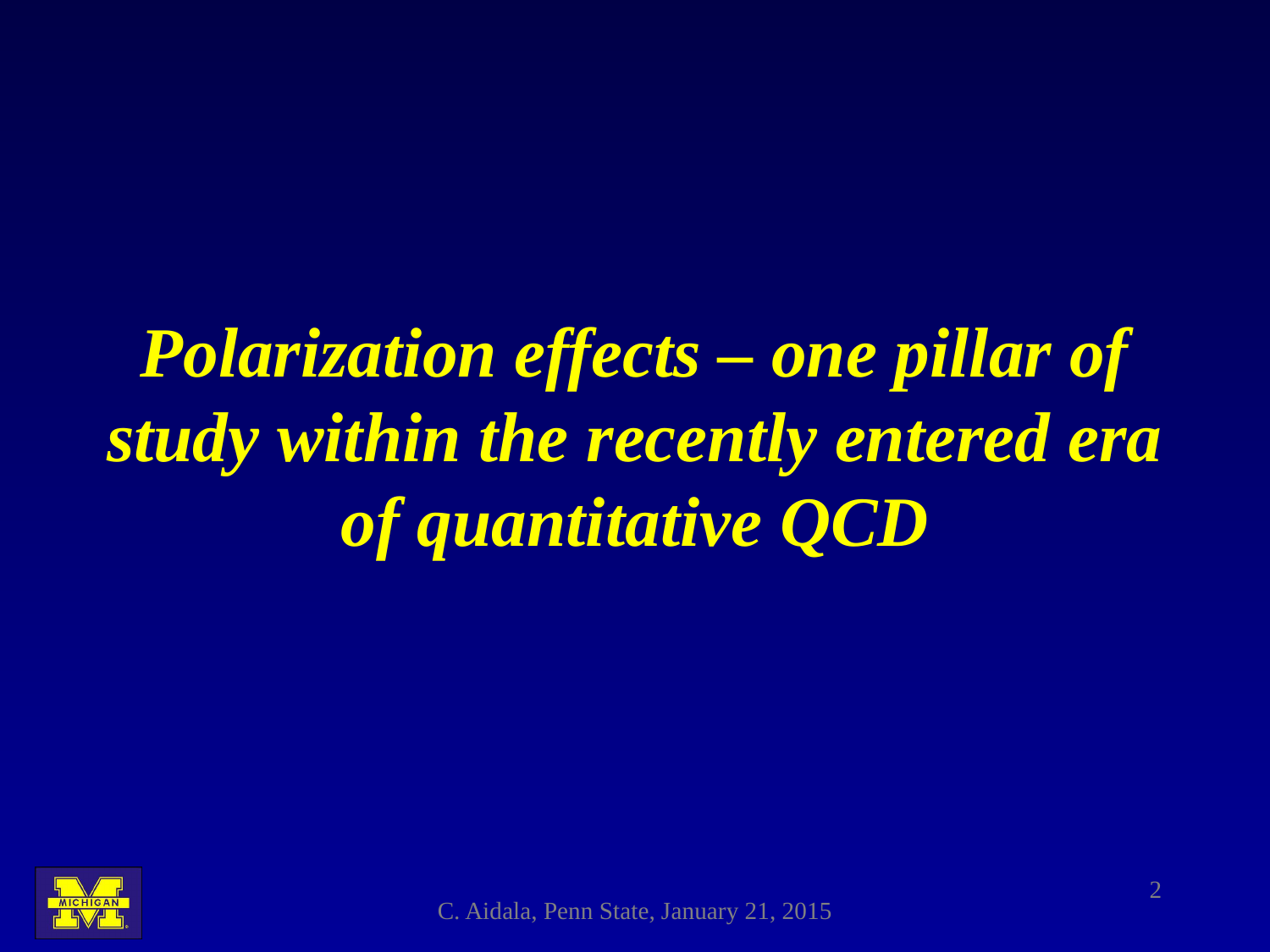

Polarization effects – one pillar of study within the recently entered era of quantitative QCD
2
C. Aidala, Penn State, January 21, 2015